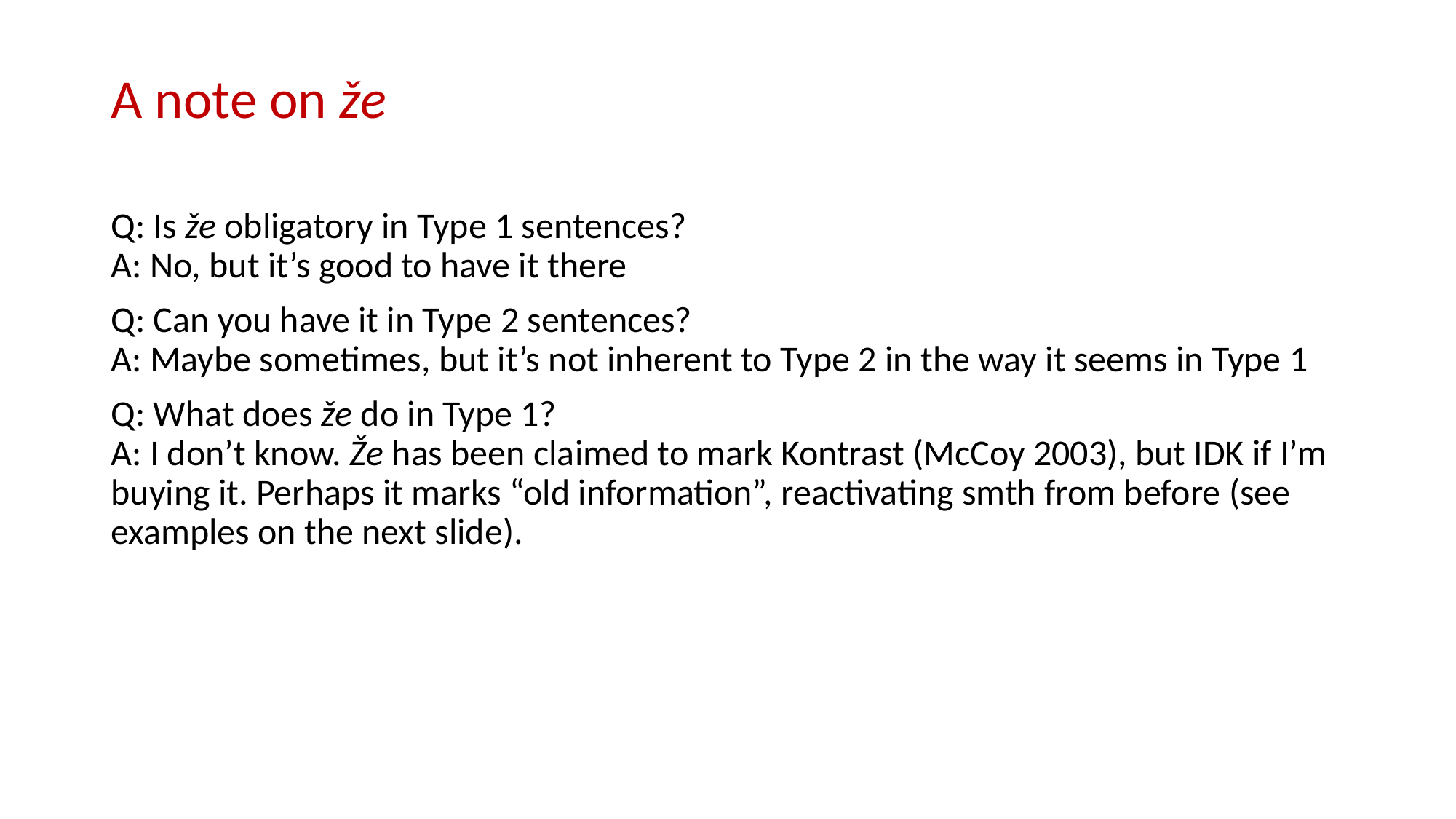

# A note on že
Q: Is že obligatory in Type 1 sentences?
A: No, but it’s good to have it there
Q: Can you have it in Type 2 sentences?
A: Maybe sometimes, but it’s not inherent to Type 2 in the way it seems in Type 1
Q: What does že do in Type 1?
A: I don’t know. Že has been claimed to mark Kontrast (McCoy 2003), but IDK if I’m buying it. Perhaps it marks “old information”, reactivating smth from before (see examples on the next slide).